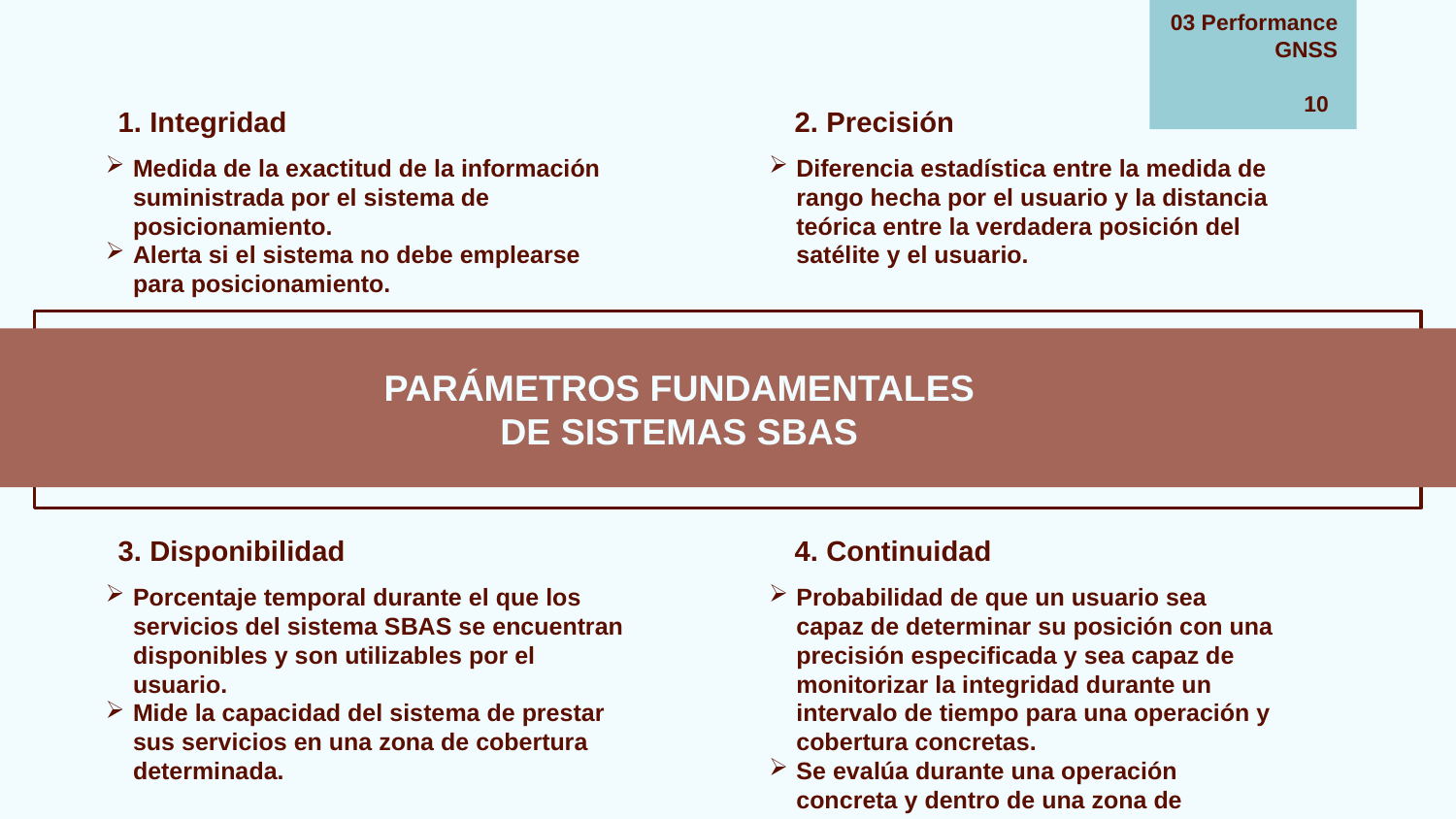

03 Performance GNSS
# 1. Integridad
2. Precisión
10
Medida de la exactitud de la información suministrada por el sistema de posicionamiento.
Alerta si el sistema no debe emplearse para posicionamiento.
Diferencia estadística entre la medida de rango hecha por el usuario y la distancia teórica entre la verdadera posición del satélite y el usuario.
PARÁMETROS FUNDAMENTALES
DE SISTEMAS SBAS
3. Disponibilidad
4. Continuidad
Porcentaje temporal durante el que los servicios del sistema SBAS se encuentran disponibles y son utilizables por el usuario.
Mide la capacidad del sistema de prestar sus servicios en una zona de cobertura determinada.
Probabilidad de que un usuario sea capaz de determinar su posición con una precisión especificada y sea capaz de monitorizar la integridad durante un intervalo de tiempo para una operación y cobertura concretas.
Se evalúa durante una operación concreta y dentro de una zona de cobertura.